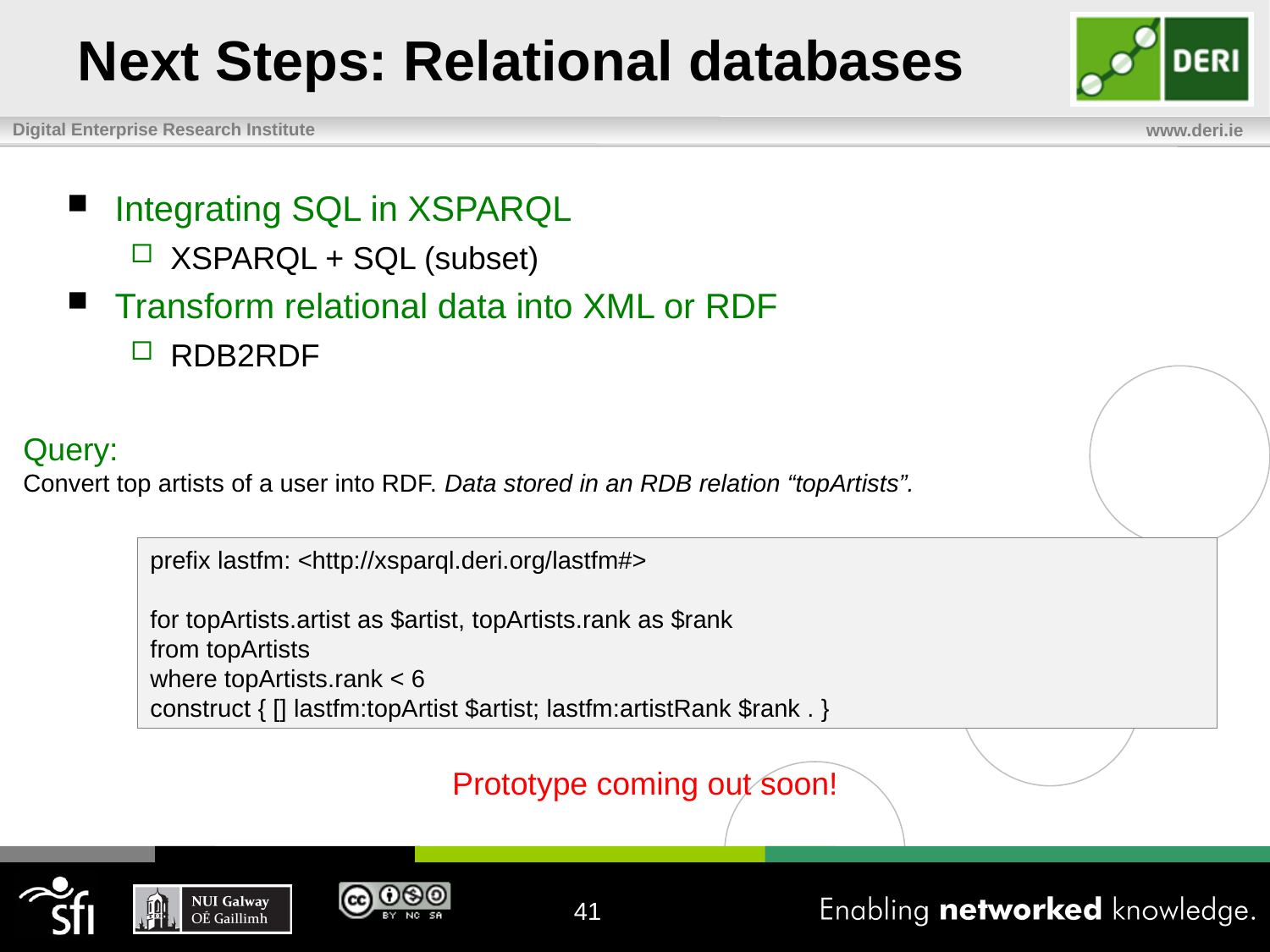

# Next Steps: Relational databases
Integrating SQL in XSPARQL
XSPARQL + SQL (subset)
Transform relational data into XML or RDF
RDB2RDF
Query:
Convert top artists of a user into RDF. Data stored in an RDB relation “topArtists”.
prefix lastfm: <http://xsparql.deri.org/lastfm#>

for topArtists.artist as $artist, topArtists.rank as $rank
from topArtists
where topArtists.rank < 6
construct { [] lastfm:topArtist $artist; lastfm:artistRank $rank . }

Prototype coming out soon!
41